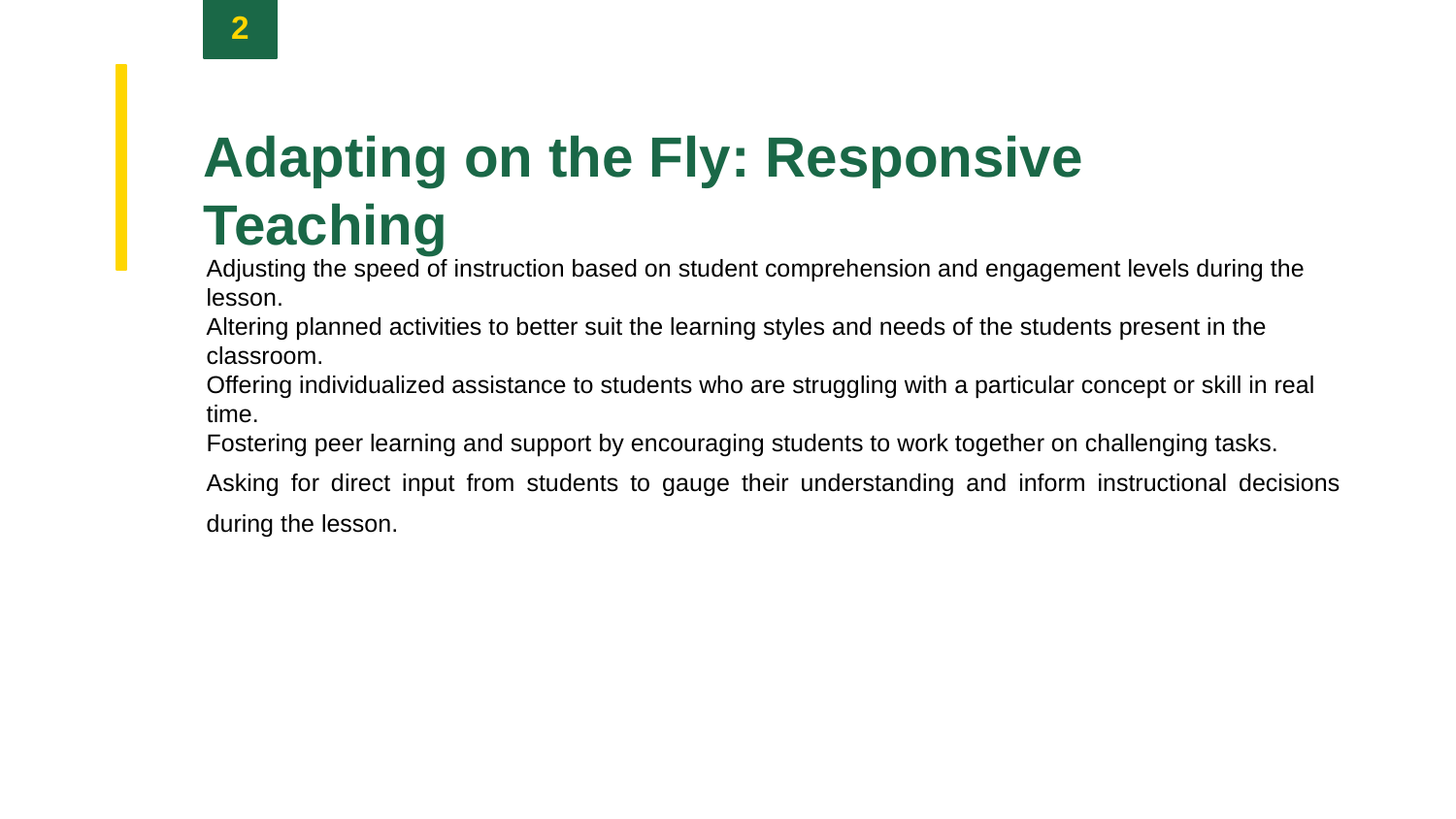

2

Adapting on the Fly: Responsive Teaching
Adjusting the speed of instruction based on student comprehension and engagement levels during the lesson.
Altering planned activities to better suit the learning styles and needs of the students present in the classroom.
Offering individualized assistance to students who are struggling with a particular concept or skill in real time.
Fostering peer learning and support by encouraging students to work together on challenging tasks.
Asking for direct input from students to gauge their understanding and inform instructional decisions during the lesson.